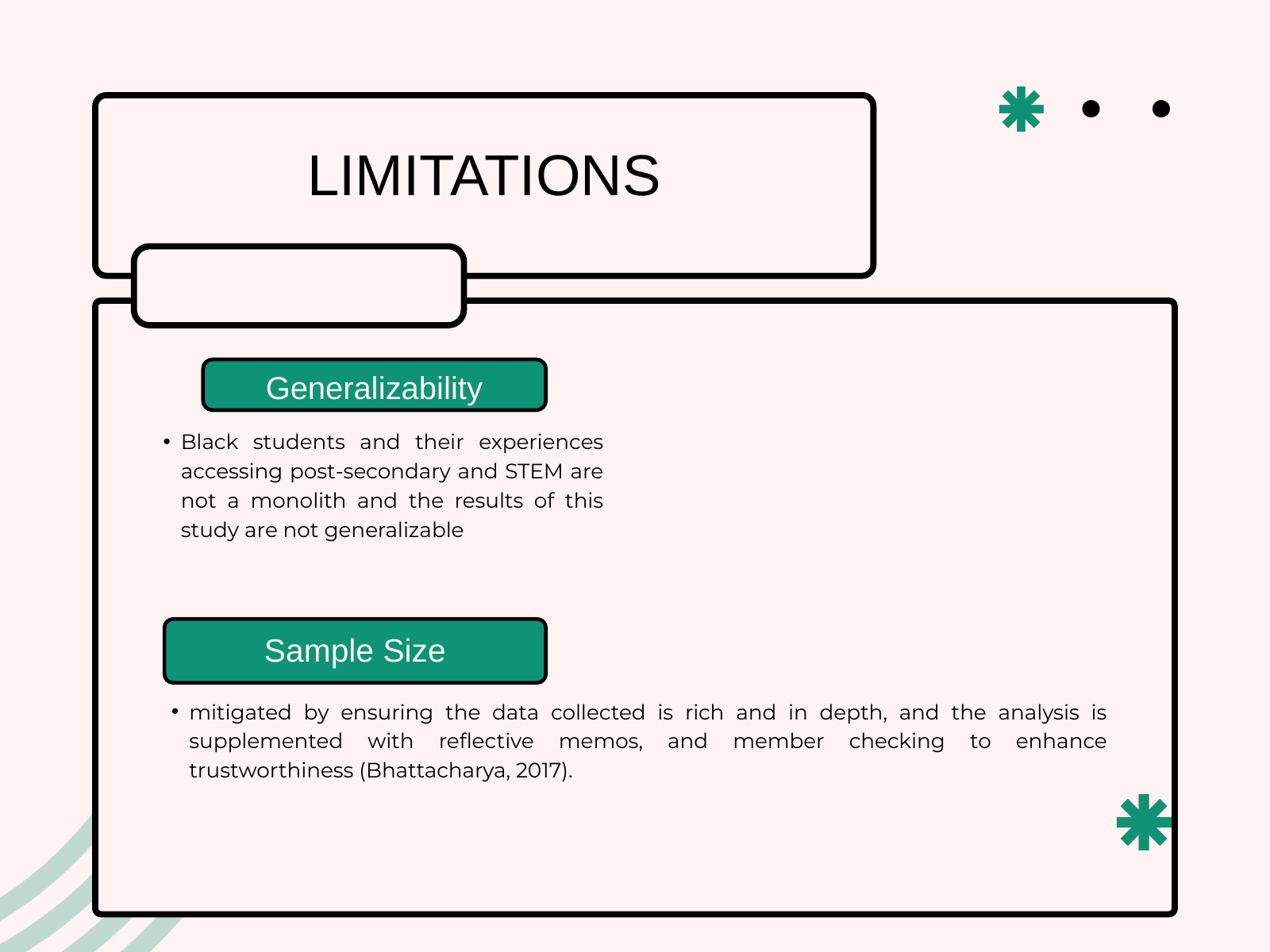

LIMITATIONS

Generalizability
Overinterpretation
Black students and their experiences accessing post-secondary and STEM are not a monolith and the results of this study are not generalizable

Sample Size
mitigated by ensuring the data collected is rich and in depth, and the analysis is supplemented with reflective memos, and member checking to enhance trustworthiness (Bhattacharya, 2017).